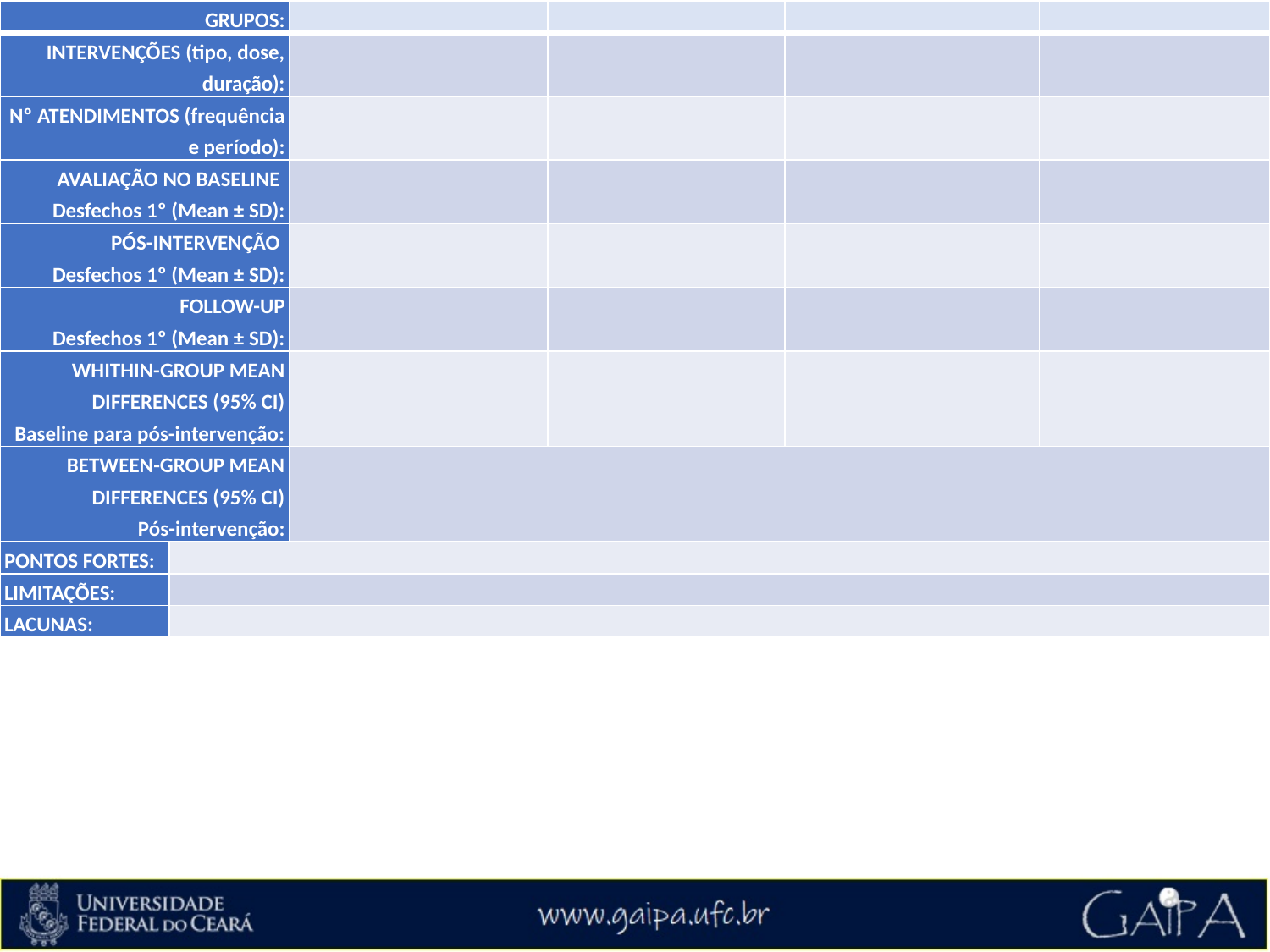

| GRUPOS: |  |  |  |  |  |
| --- | --- | --- | --- | --- | --- |
| INTERVENÇÕES (tipo, dose, duração): |  |  |  |  |  |
| Nº ATENDIMENTOS (frequência e período): |  |  |  |  |  |
| AVALIAÇÃO NO BASELINE Desfechos 1º (Mean ± SD): |  |  |  |  |  |
| PÓS-INTERVENÇÃO Desfechos 1º (Mean ± SD): |  |  |  |  |  |
| FOLLOW-UP Desfechos 1º (Mean ± SD): |  |  |  |  |  |
| WHITHIN-GROUP MEAN DIFFERENCES (95% CI) Baseline para pós-intervenção: |  |  |  |  |  |
| BETWEEN-GROUP MEAN DIFFERENCES (95% CI) Pós-intervenção: |  |  |  |  |  |
| PONTOS FORTES: |  |  |  |  |  |
| LIMITAÇÕES: |  |  |  |  |  |
| LACUNAS: |  |  |  |  |  |